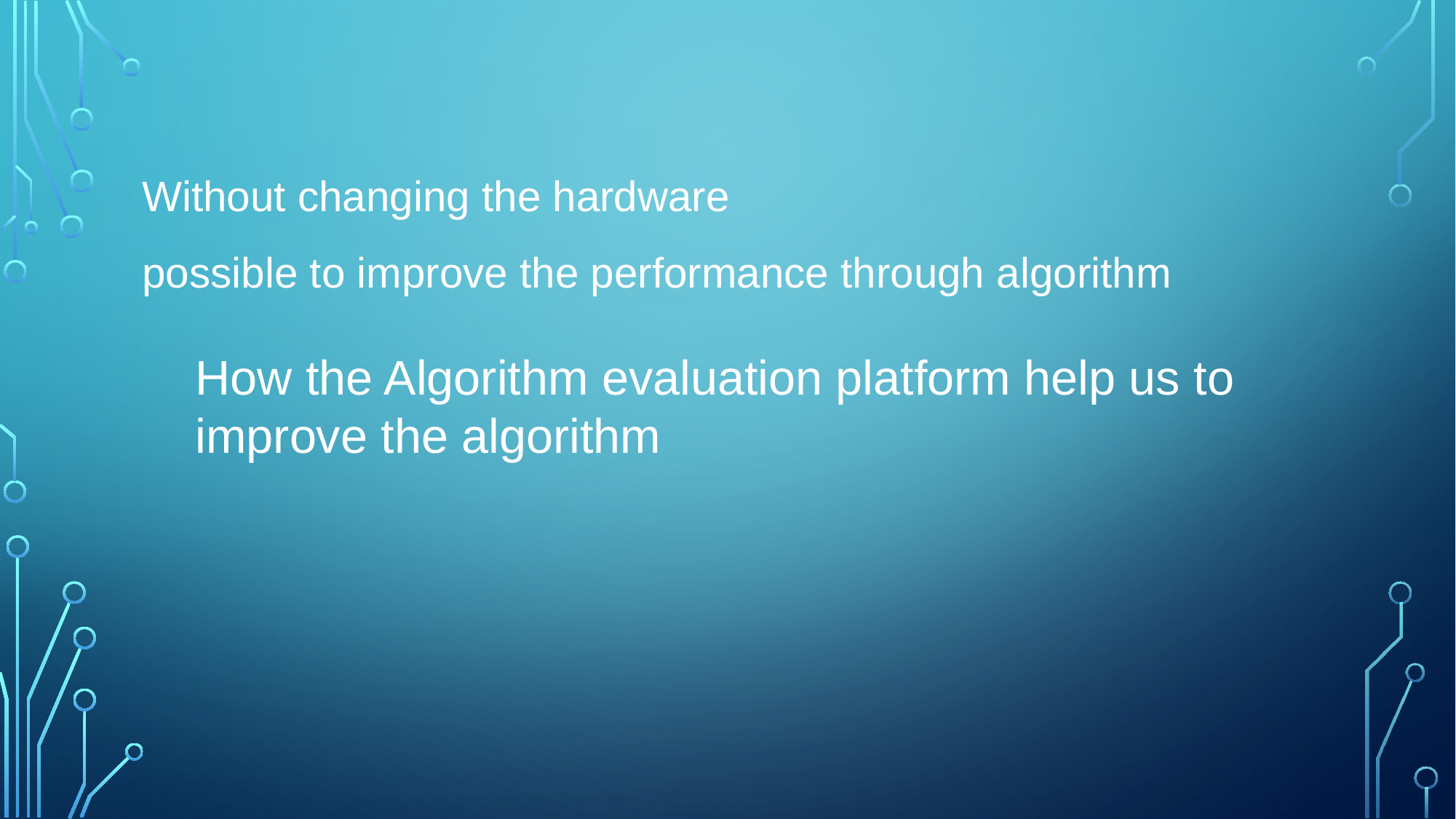

Without changing the hardware
possible to improve the performance through algorithm
How the Algorithm evaluation platform help us to improve the algorithm